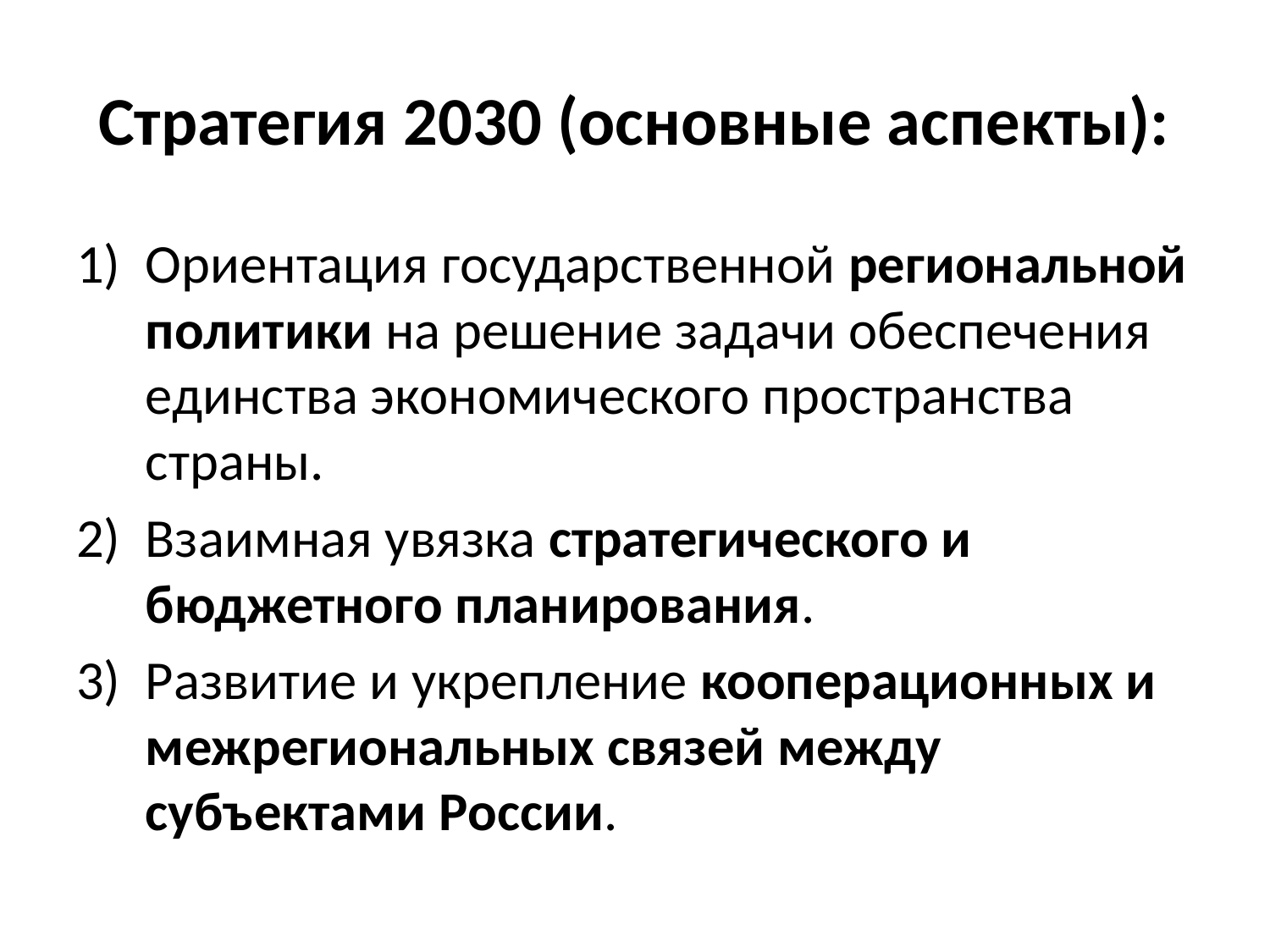

# Стратегия 2030 (основные аспекты):
Ориентация государственной региональной политики на решение задачи обеспечения единства экономического пространства страны.
Взаимная увязка стратегического и бюджетного планирования.
Развитие и укрепление кооперационных и межрегиональных связей между субъектами России.